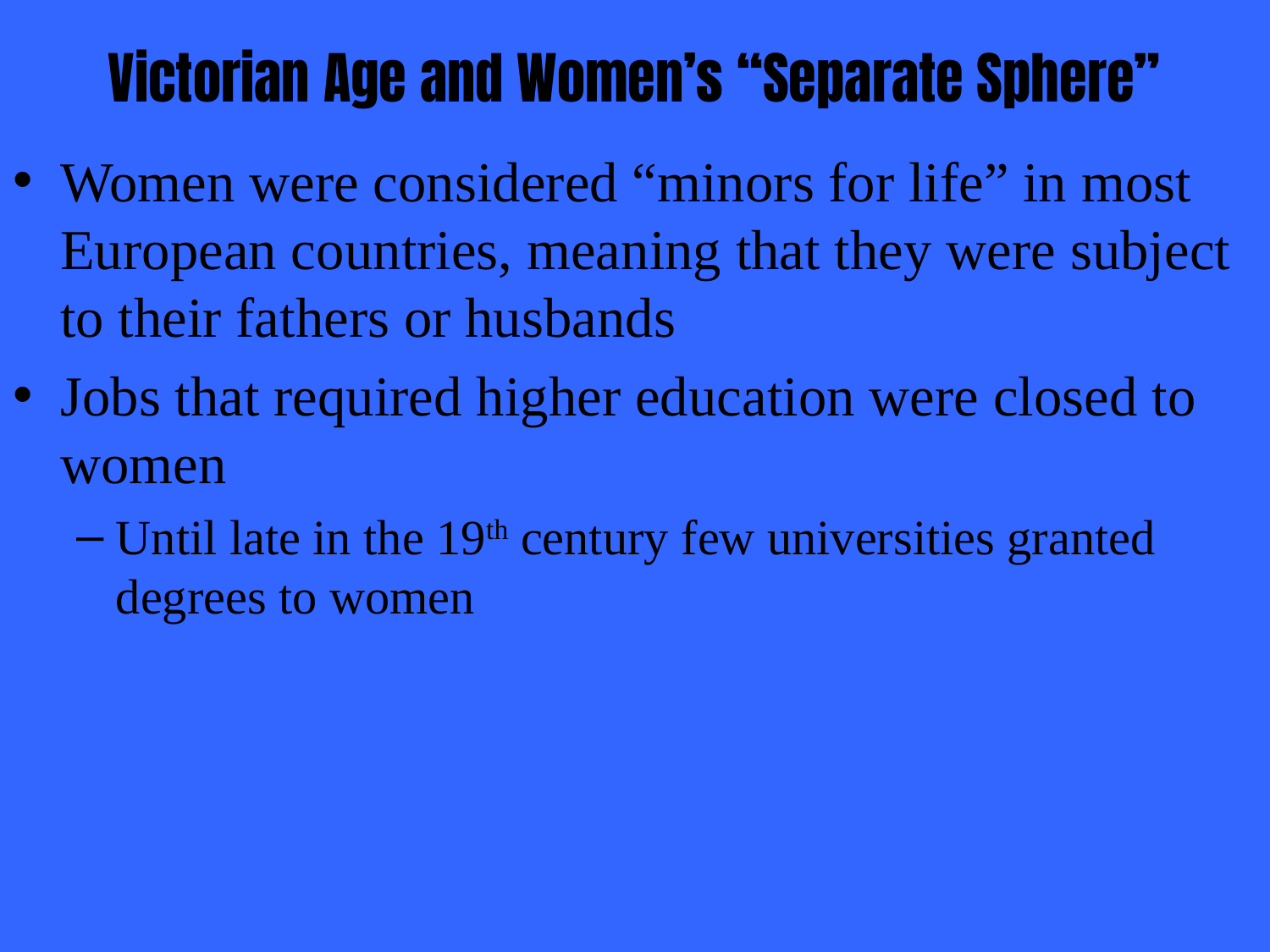

# Victorian Age and Women’s “Separate Sphere”
Women were considered “minors for life” in most European countries, meaning that they were subject to their fathers or husbands
Jobs that required higher education were closed to women
Until late in the 19th century few universities granted degrees to women